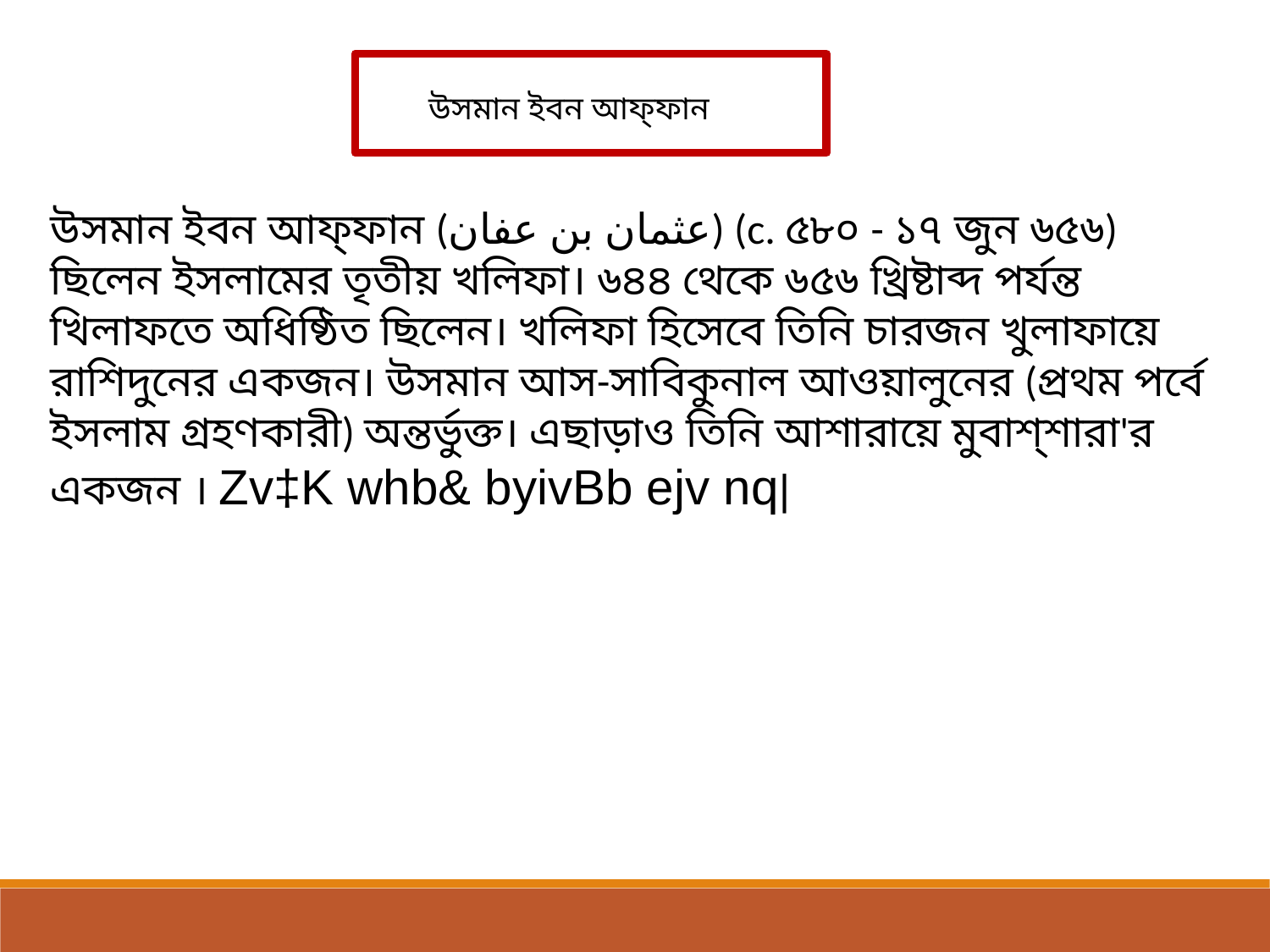

উসমান ইবন আফ্‌ফান
উসমান ইবন আফ্‌ফান (عثمان بن عفان) (c. ৫৮০ - ১৭ জুন ৬৫৬) ছিলেন ইসলামের তৃতীয় খলিফা। ৬৪৪ থেকে ৬৫৬ খ্রিষ্টাব্দ পর্যন্ত খিলাফতে অধিষ্ঠিত ছিলেন। খলিফা হিসেবে তিনি চারজন খুলাফায়ে রাশিদুনের একজন। উসমান আস-সাবিকুনাল আওয়ালুনের (প্রথম পর্বে ইসলাম গ্রহণকারী) অন্তর্ভুক্ত। এছাড়াও তিনি আশারায়ে মুবাশ্‌শারা'র একজন । Zv‡K whb& byivBb ejv nq|